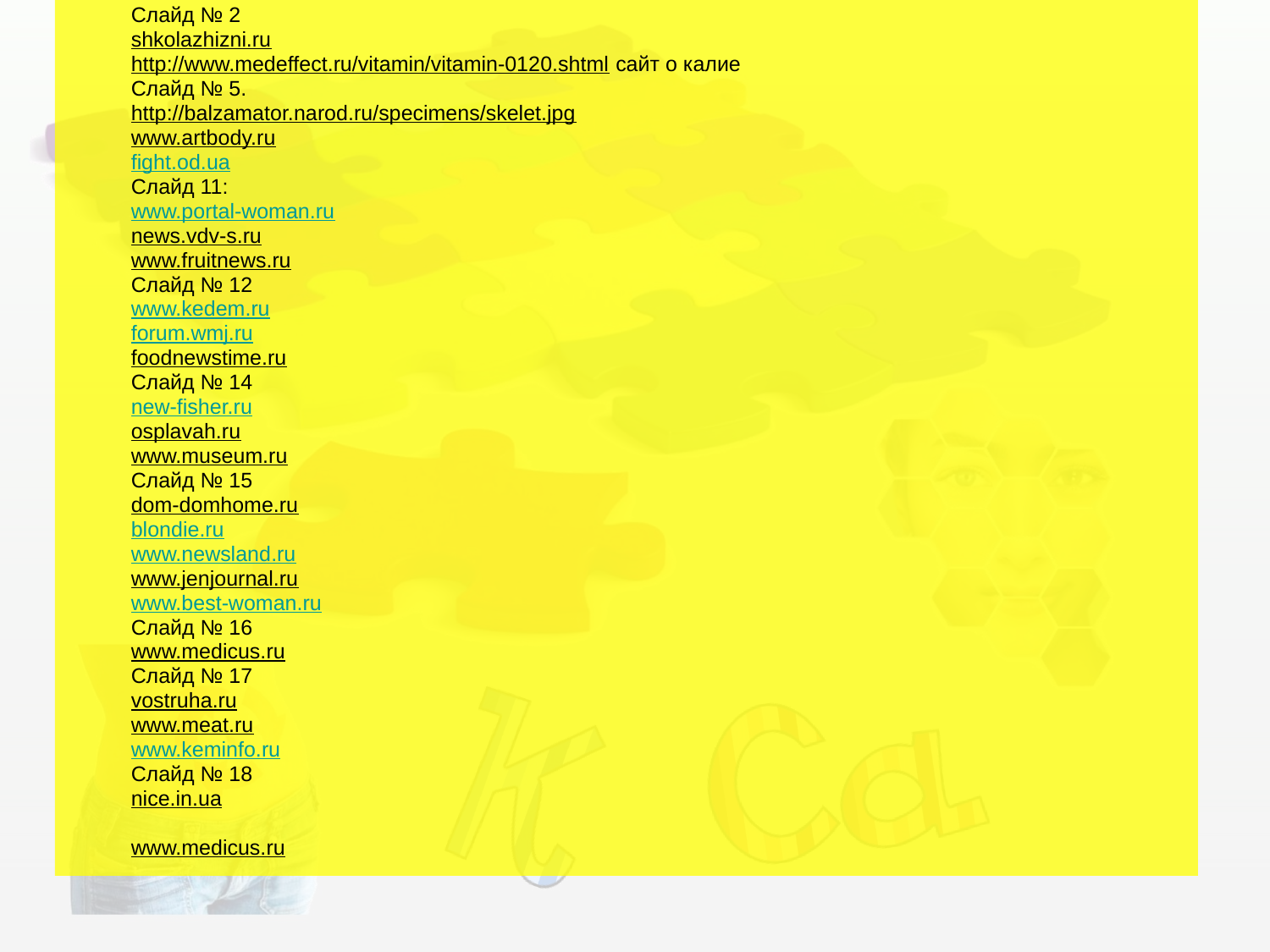

Слайд № 2
shkolazhizni.ru
http://www.medeffect.ru/vitamin/vitamin-0120.shtml сайт о калие
Слайд № 5.
http://balzamator.narod.ru/specimens/skelet.jpg
www.artbody.ru
fight.od.ua
Слайд 11:
www.portal-woman.ru
news.vdv-s.ru
www.fruitnews.ru
Слайд № 12
www.kedem.ru
forum.wmj.ru
foodnewstime.ru
Слайд № 14
new-fisher.ru
osplavah.ru
www.museum.ru
Слайд № 15
dom-domhome.ru
blondie.ru
www.newsland.ru
www.jenjournal.ru
www.best-woman.ru
Слайд № 16
www.medicus.ru
Слайд № 17
vostruha.ru
www.meat.ru
www.keminfo.ru
Слайд № 18
nice.in.ua

www.medicus.ru